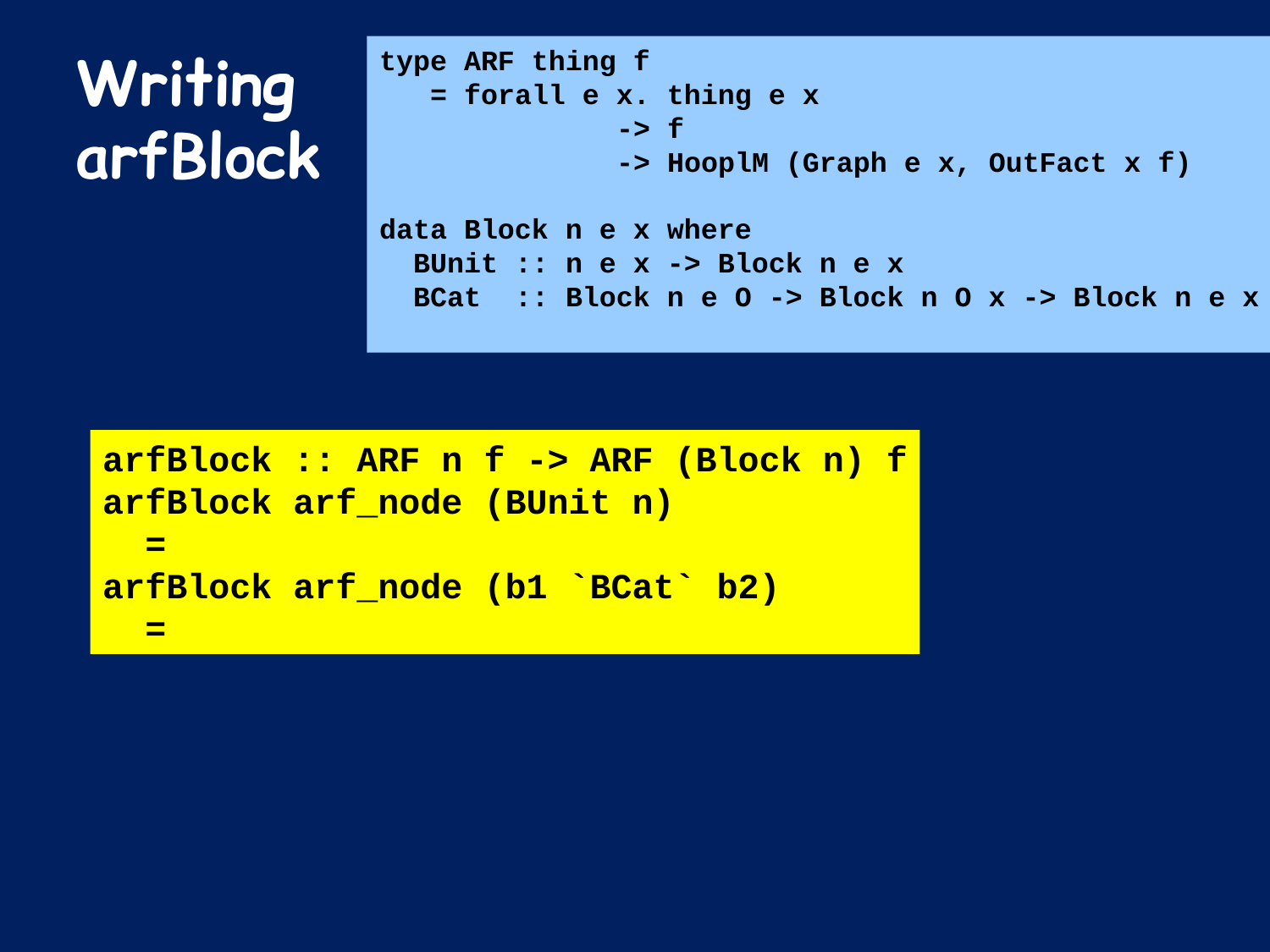

type ARF thing f
   = forall e x. thing e x
              -> f
              -> HooplM (Graph e x, OutFact x f)

data Block n e x where
  BUnit :: n e x -> Block n e x
  BCat  :: Block n e O -> Block n O x -> Block n e x

# Writing arfBlock

arfBlock :: ARF n f -> ARF (Block n) f
arfBlock arf_node (BUnit n)
  =
arfBlock arf_node (b1 `BCat` b2)
  =